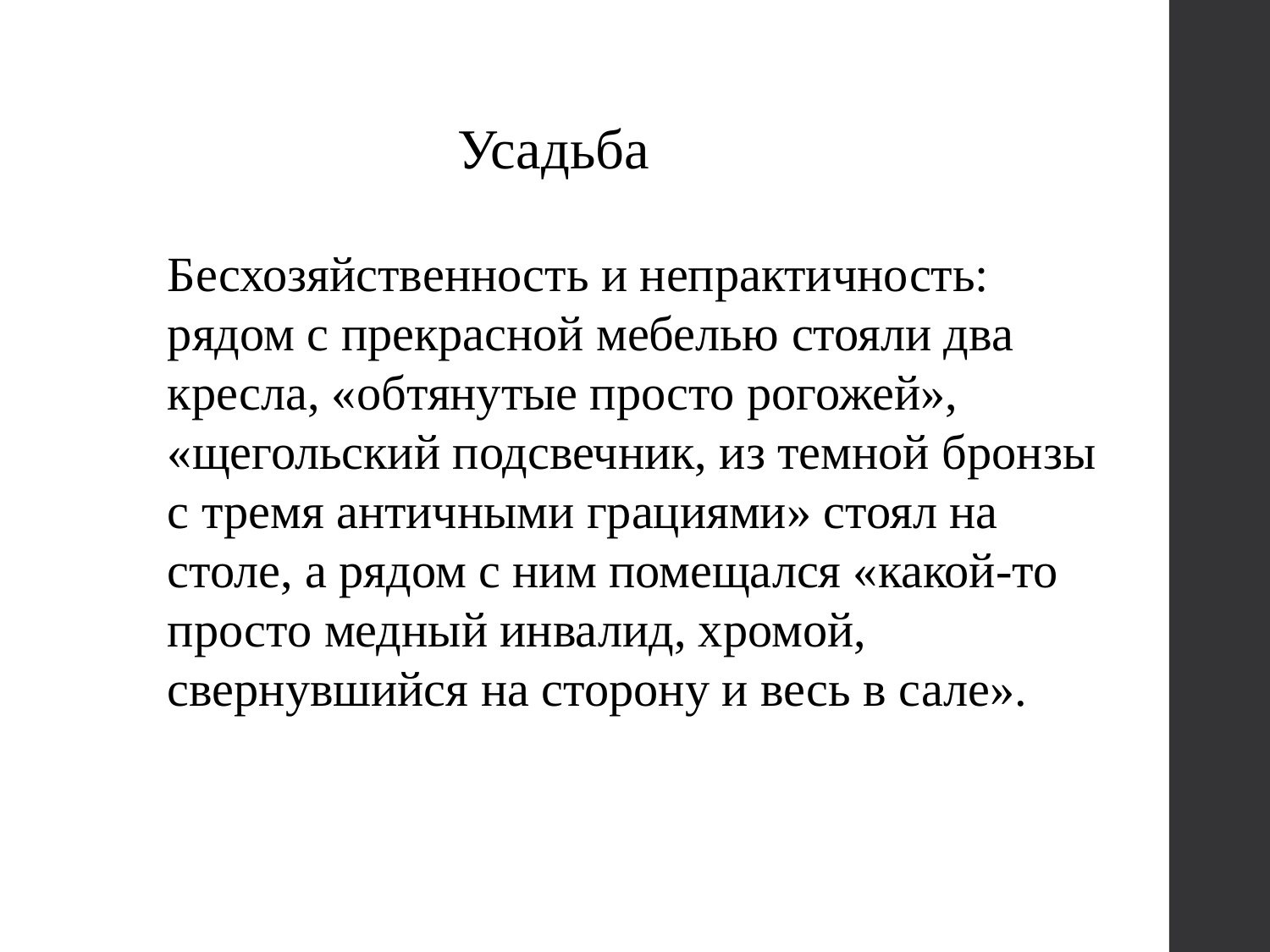

Усадьба
Бесхозяйственность и непрактичность: рядом с прекрасной мебелью стояли два кресла, «обтянутые просто рогожей», «щегольский подсвечник, из темной бронзы с тремя античными грациями» стоял на столе, а рядом с ним помещался «какой-то просто медный инвалид, хромой, свернувшийся на сторону и весь в сале».